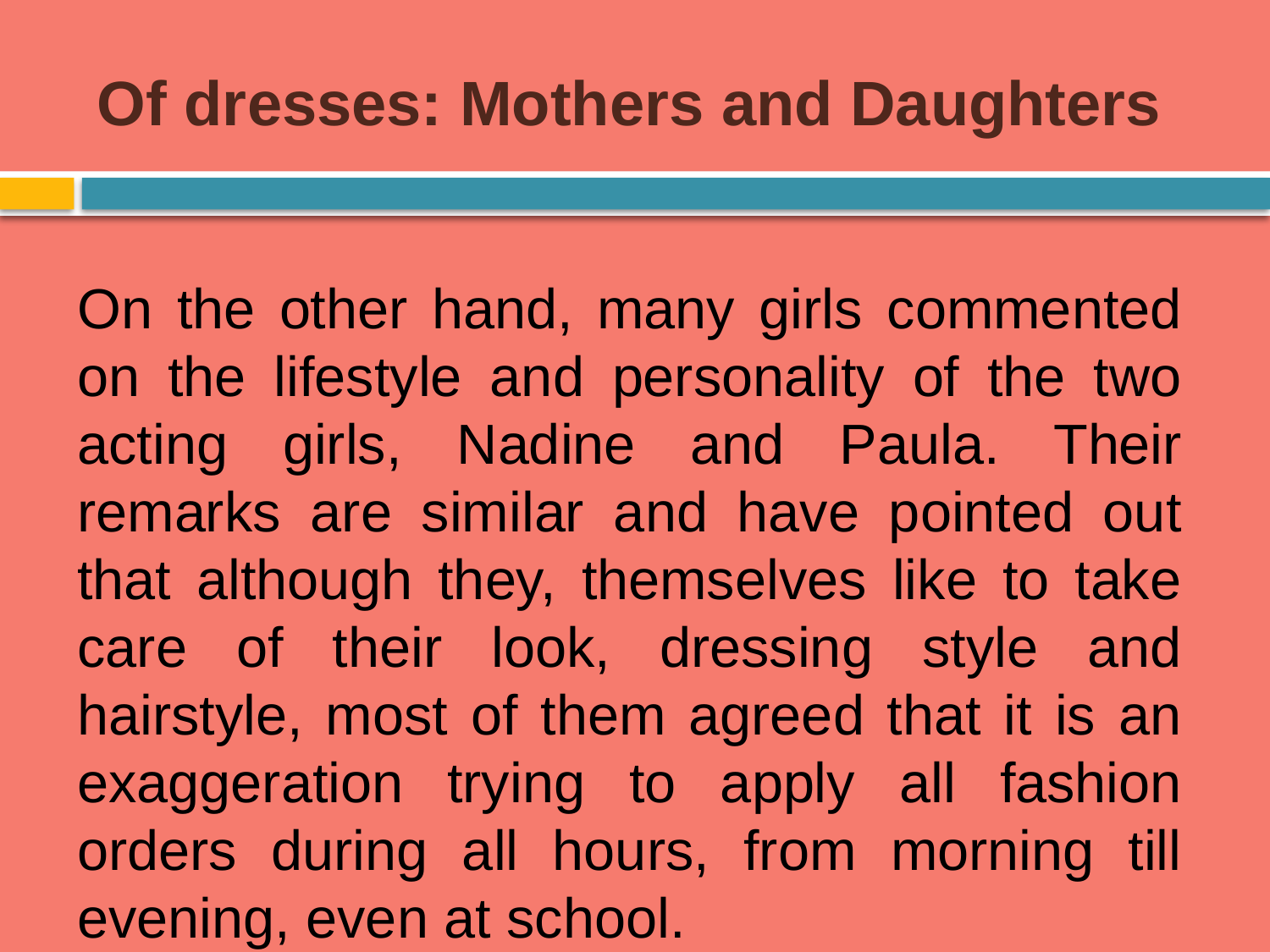

# Of dresses: Mothers and Daughters
On the other hand, many girls commented on the lifestyle and personality of the two acting girls, Nadine and Paula. Their remarks are similar and have pointed out that although they, themselves like to take care of their look, dressing style and hairstyle, most of them agreed that it is an exaggeration trying to apply all fashion orders during all hours, from morning till evening, even at school.